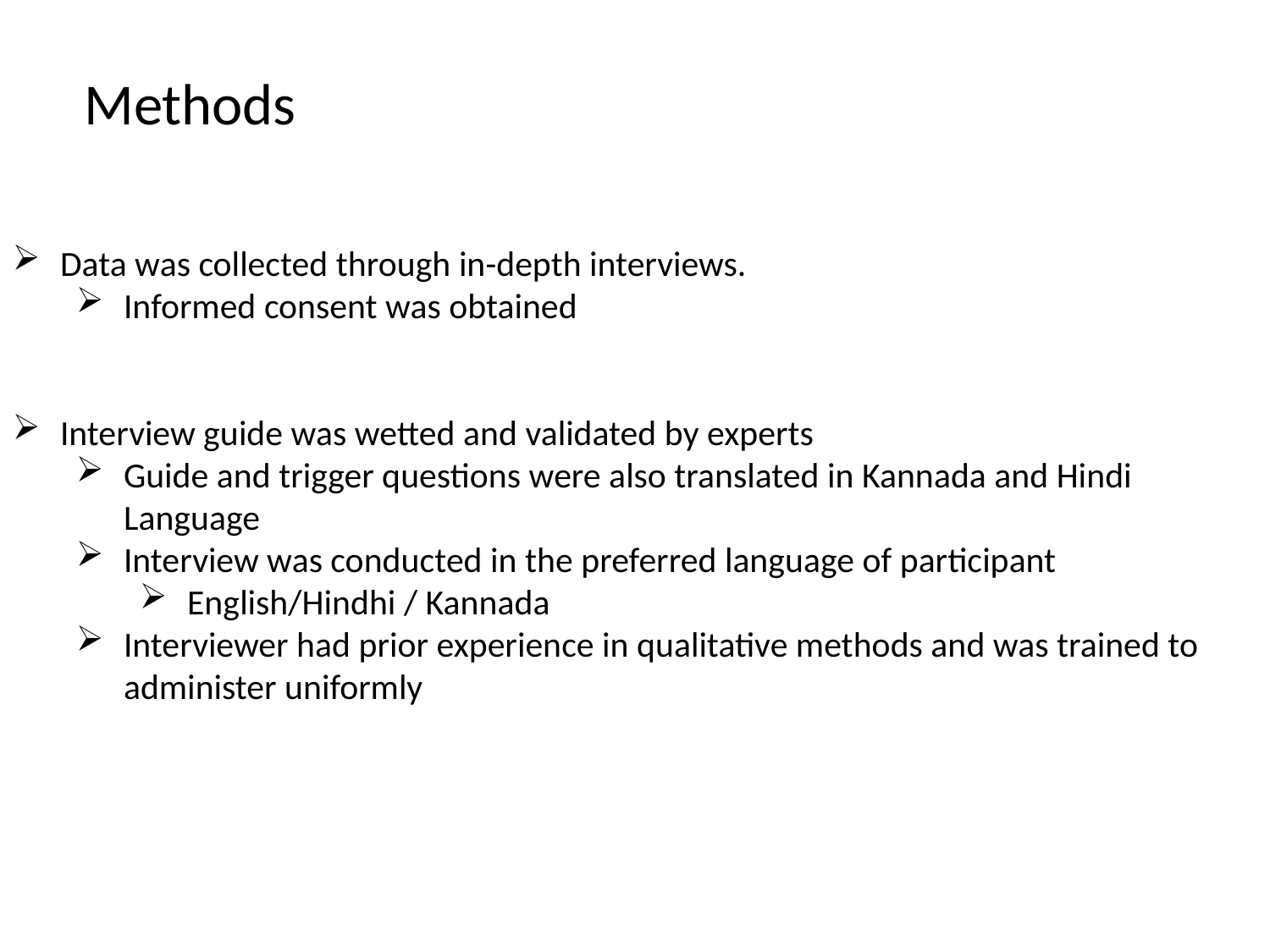

# Methods
Data was collected through in-depth interviews.
Informed consent was obtained

Interview guide was wetted and validated by experts
Guide and trigger questions were also translated in Kannada and Hindi Language
Interview was conducted in the preferred language of participant
English/Hindhi / Kannada
Interviewer had prior experience in qualitative methods and was trained to administer uniformly

Tuesday, November 1, 2016